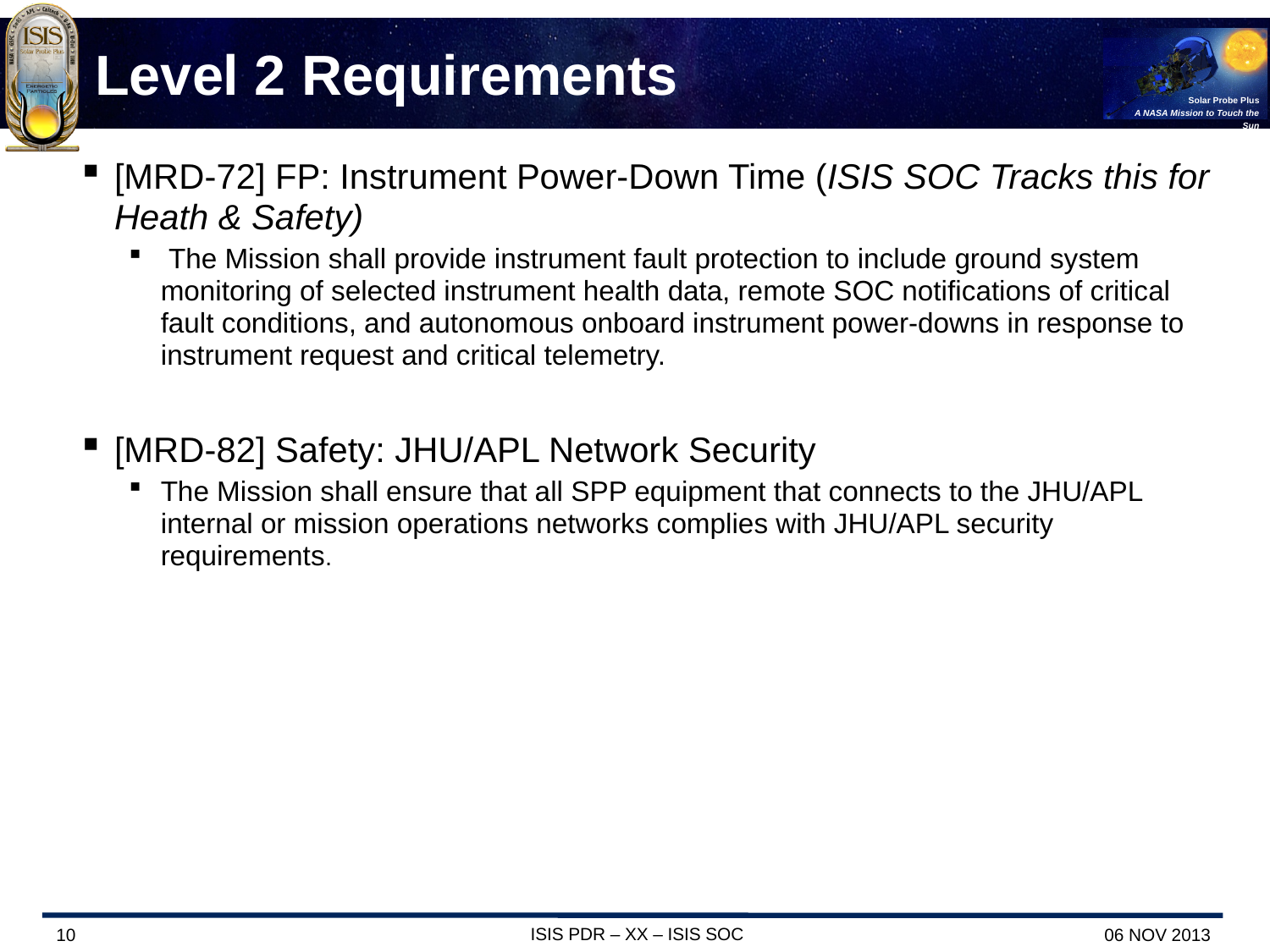

# Level 2 Requirements
[MRD-72] FP: Instrument Power-Down Time (ISIS SOC Tracks this for Heath & Safety)
 The Mission shall provide instrument fault protection to include ground system monitoring of selected instrument health data, remote SOC notifications of critical fault conditions, and autonomous onboard instrument power-downs in response to instrument request and critical telemetry.

[MRD-82] Safety: JHU/APL Network Security
The Mission shall ensure that all SPP equipment that connects to the JHU/APL internal or mission operations networks complies with JHU/APL security requirements.